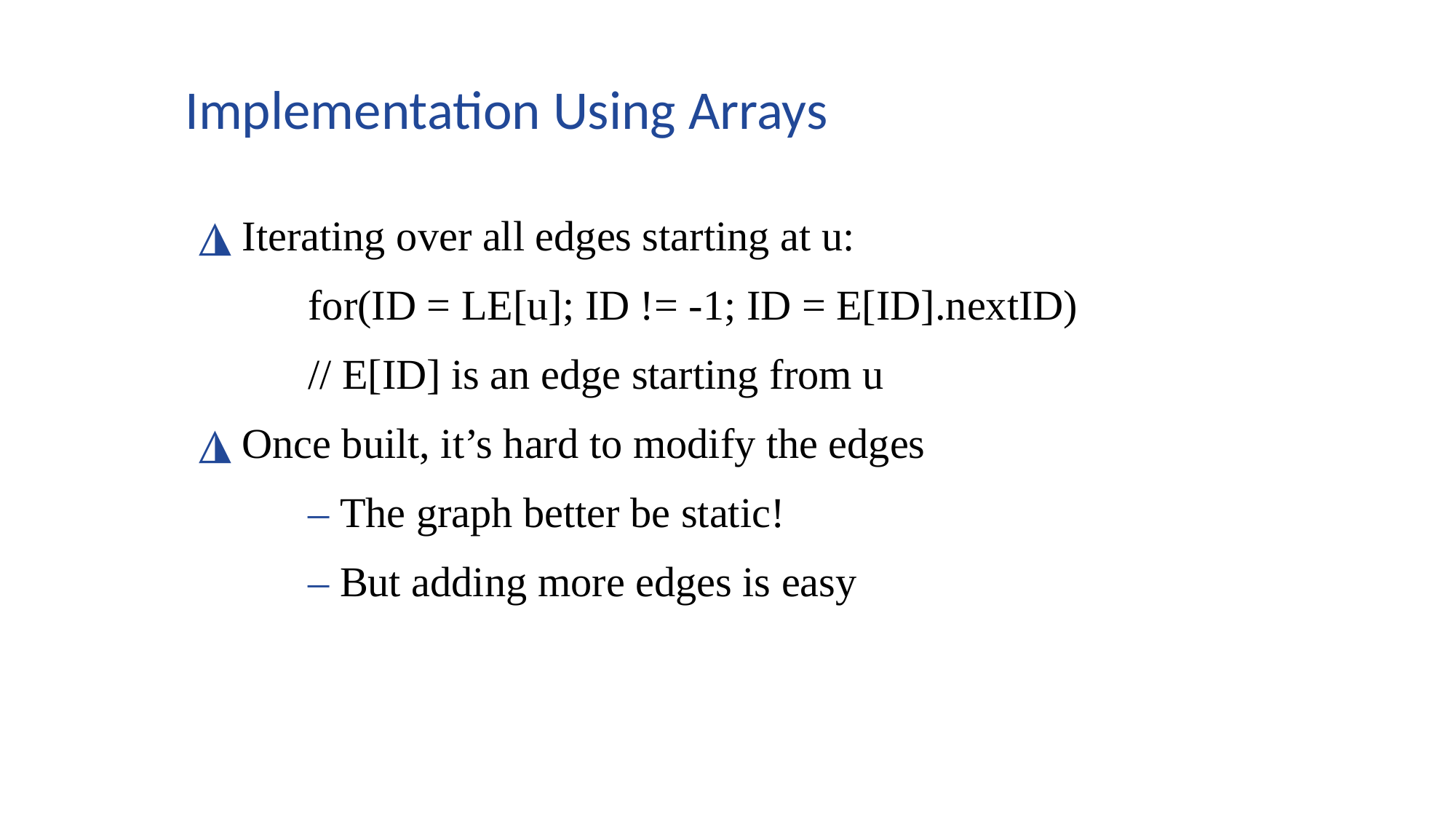

Implementation Using Arrays
◮ Iterating over all edges starting at u:
	for(ID = LE[u]; ID != -1; ID = E[ID].nextID)
	// E[ID] is an edge starting from u
◮ Once built, it’s hard to modify the edges
	– The graph better be static!
	– But adding more edges is easy